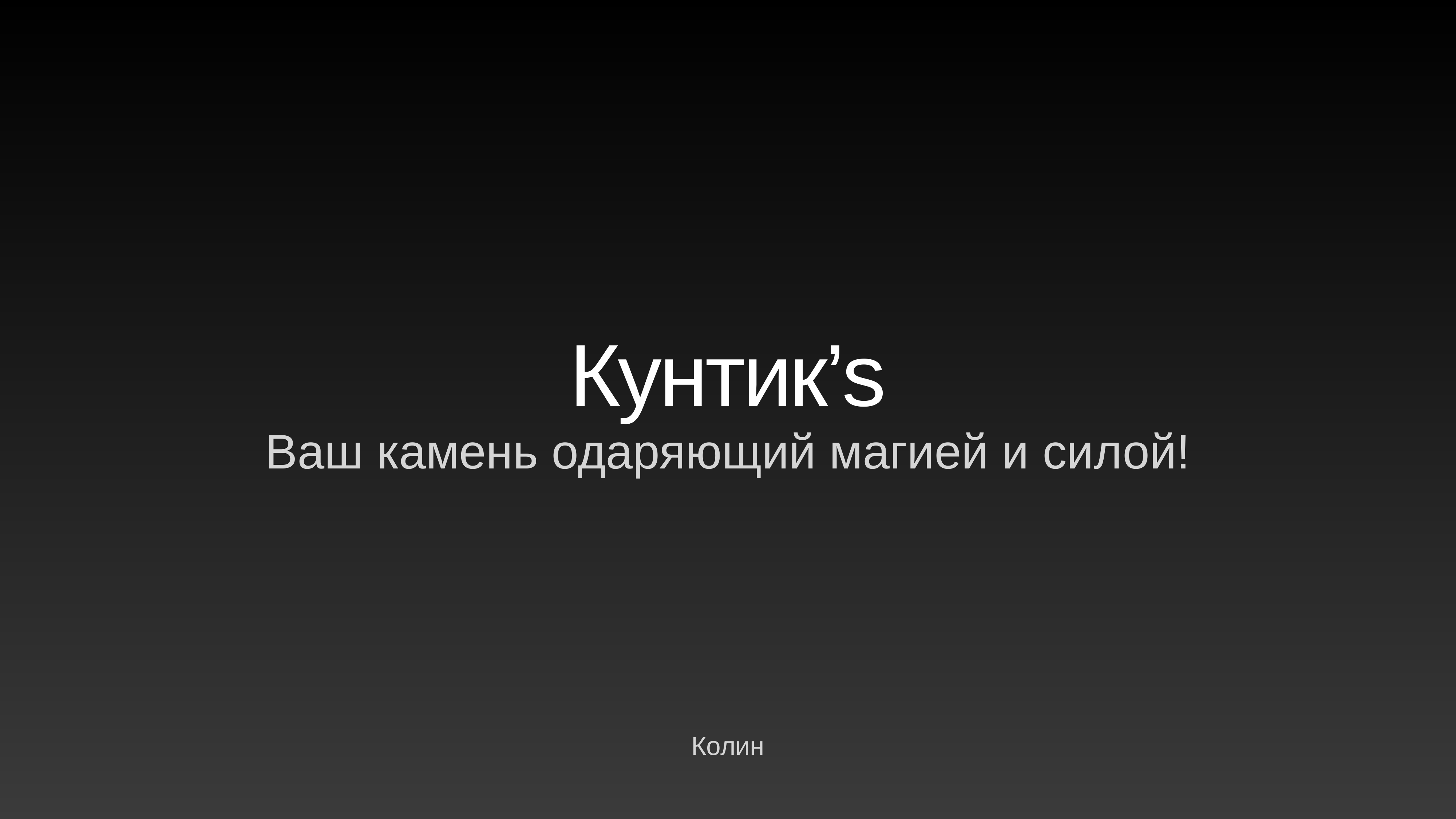

# Кунтик’s
Ваш камень одаряющий магией и силой!
Колин